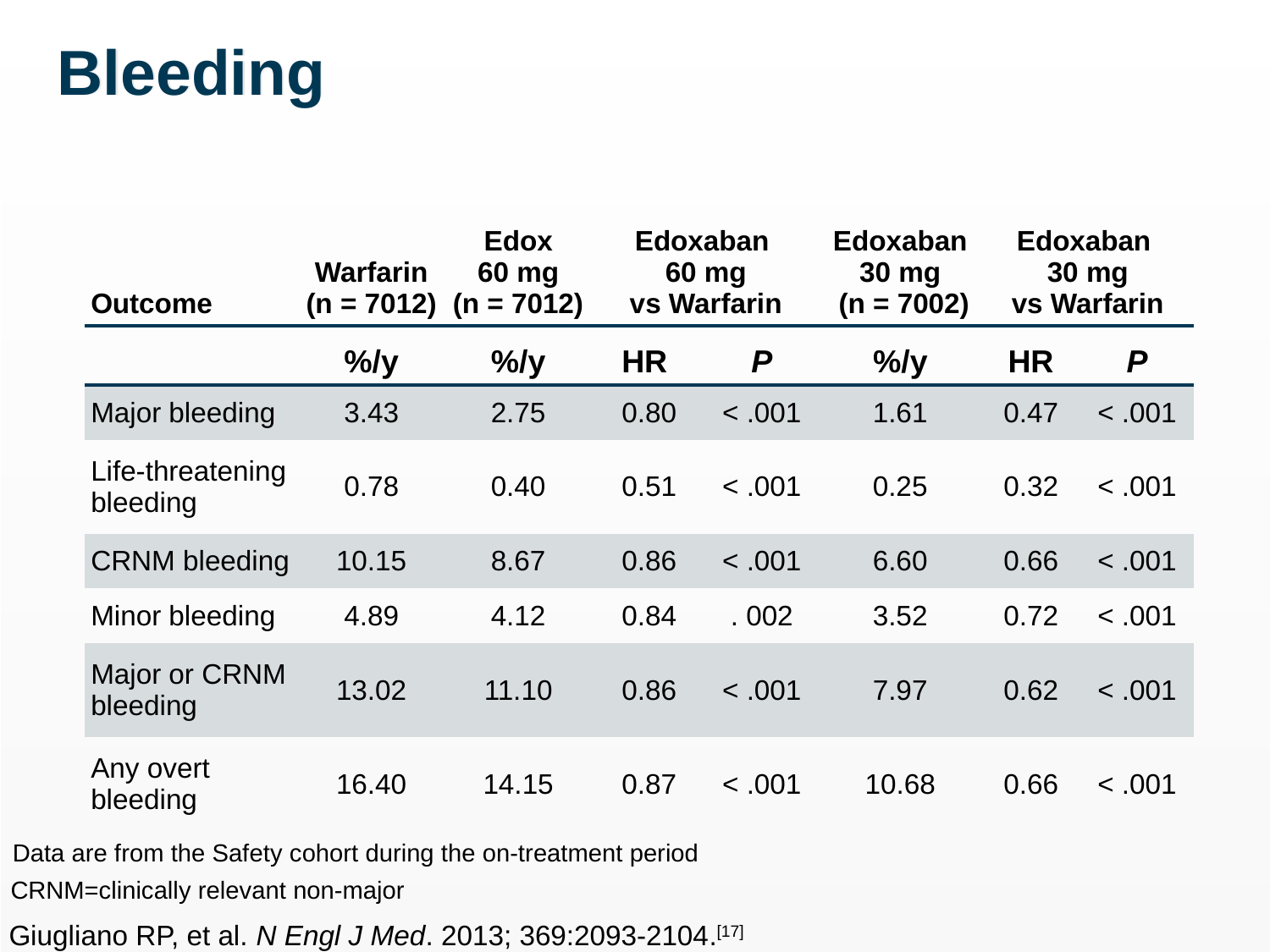

# Bleeding
| Outcome | Warfarin (n = 7012) | Edox 60 mg (n = 7012) | Edoxaban 60 mg vs Warfarin |  | Edoxaban 30 mg (n = 7002) | Edoxaban 30 mg vs Warfarin |  |
| --- | --- | --- | --- | --- | --- | --- | --- |
|  | %/y | %/y | HR | P | %/y | HR | P |
| Major bleeding | 3.43 | 2.75 | 0.80 | < .001 | 1.61 | 0.47 | < .001 |
| Life-threatening bleeding | 0.78 | 0.40 | 0.51 | < .001 | 0.25 | 0.32 | < .001 |
| CRNM bleeding | 10.15 | 8.67 | 0.86 | < .001 | 6.60 | 0.66 | < .001 |
| Minor bleeding | 4.89 | 4.12 | 0.84 | . 002 | 3.52 | 0.72 | < .001 |
| Major or CRNM bleeding | 13.02 | 11.10 | 0.86 | < .001 | 7.97 | 0.62 | < .001 |
| Any overt bleeding | 16.40 | 14.15 | 0.87 | < .001 | 10.68 | 0.66 | < .001 |
Data are from the Safety cohort during the on-treatment period
CRNM=clinically relevant non-major
Giugliano RP, et al. N Engl J Med. 2013; 369:2093-2104.[17]